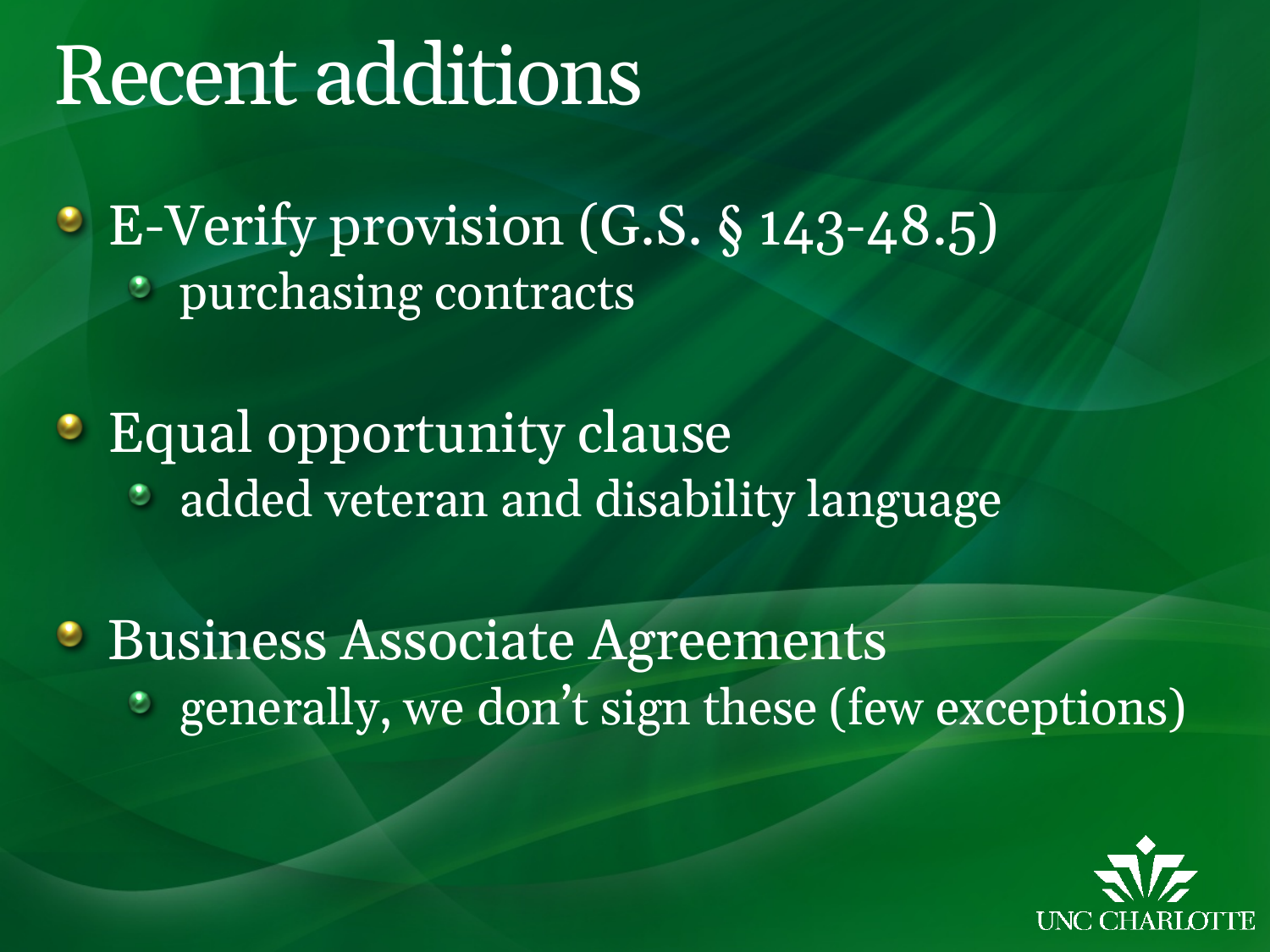

# Recent additions
E-Verify provision (G.S. § 143-48.5)
purchasing contracts

Equal opportunity clause
added veteran and disability language

Business Associate Agreements
generally, we don’t sign these (few exceptions)